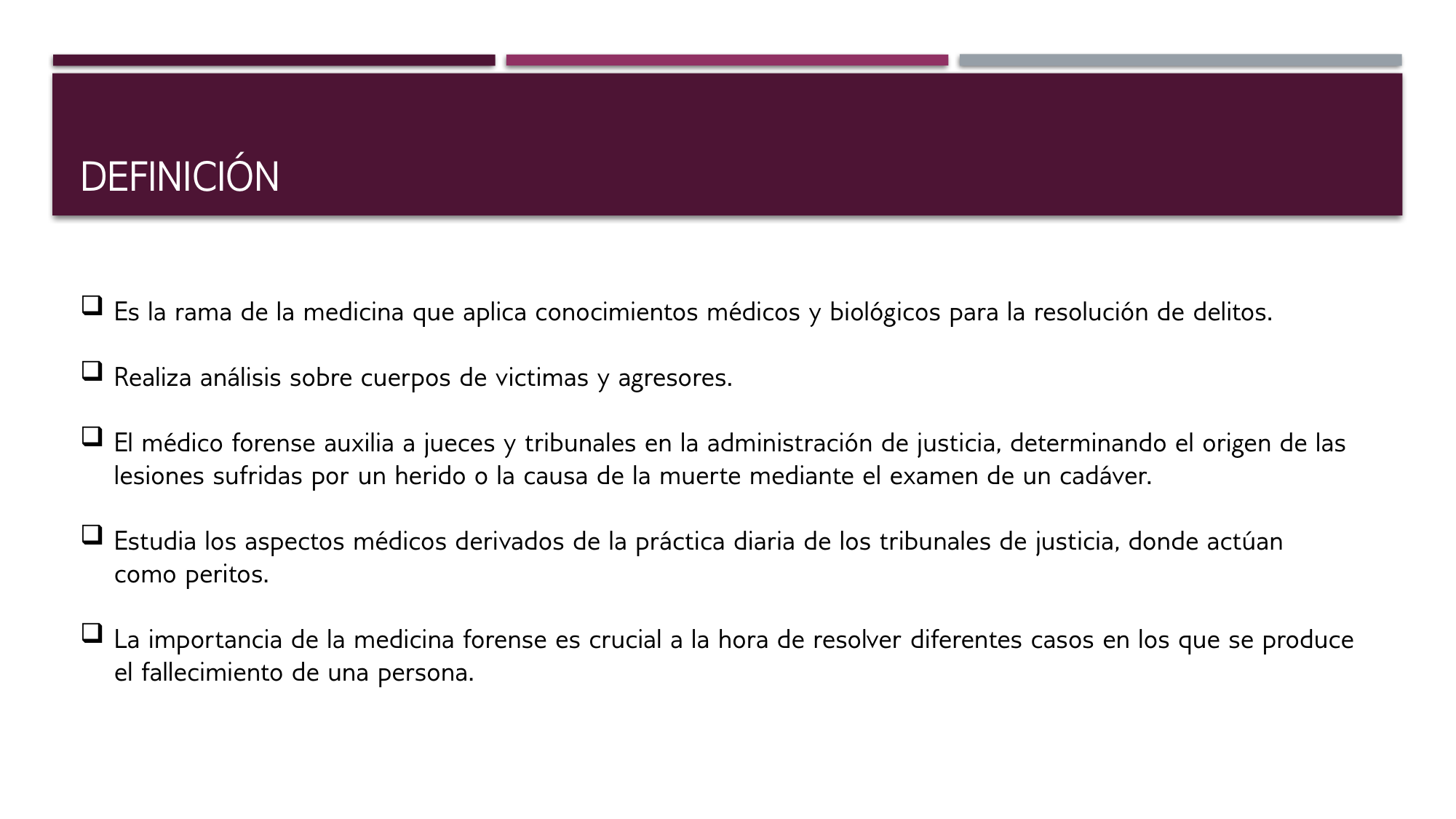

# definición
Es la rama de la medicina que aplica conocimientos médicos y biológicos para la resolución de delitos.

Realiza análisis sobre cuerpos de victimas y agresores.

El médico forense auxilia a jueces y tribunales en la administración de justicia, determinando el origen de las lesiones sufridas por un herido o la causa de la muerte mediante el examen de un cadáver.

Estudia los aspectos médicos derivados de la práctica diaria de los tribunales de justicia, donde actúan como peritos.

La importancia de la medicina forense es crucial a la hora de resolver diferentes casos en los que se produce el fallecimiento de una persona.